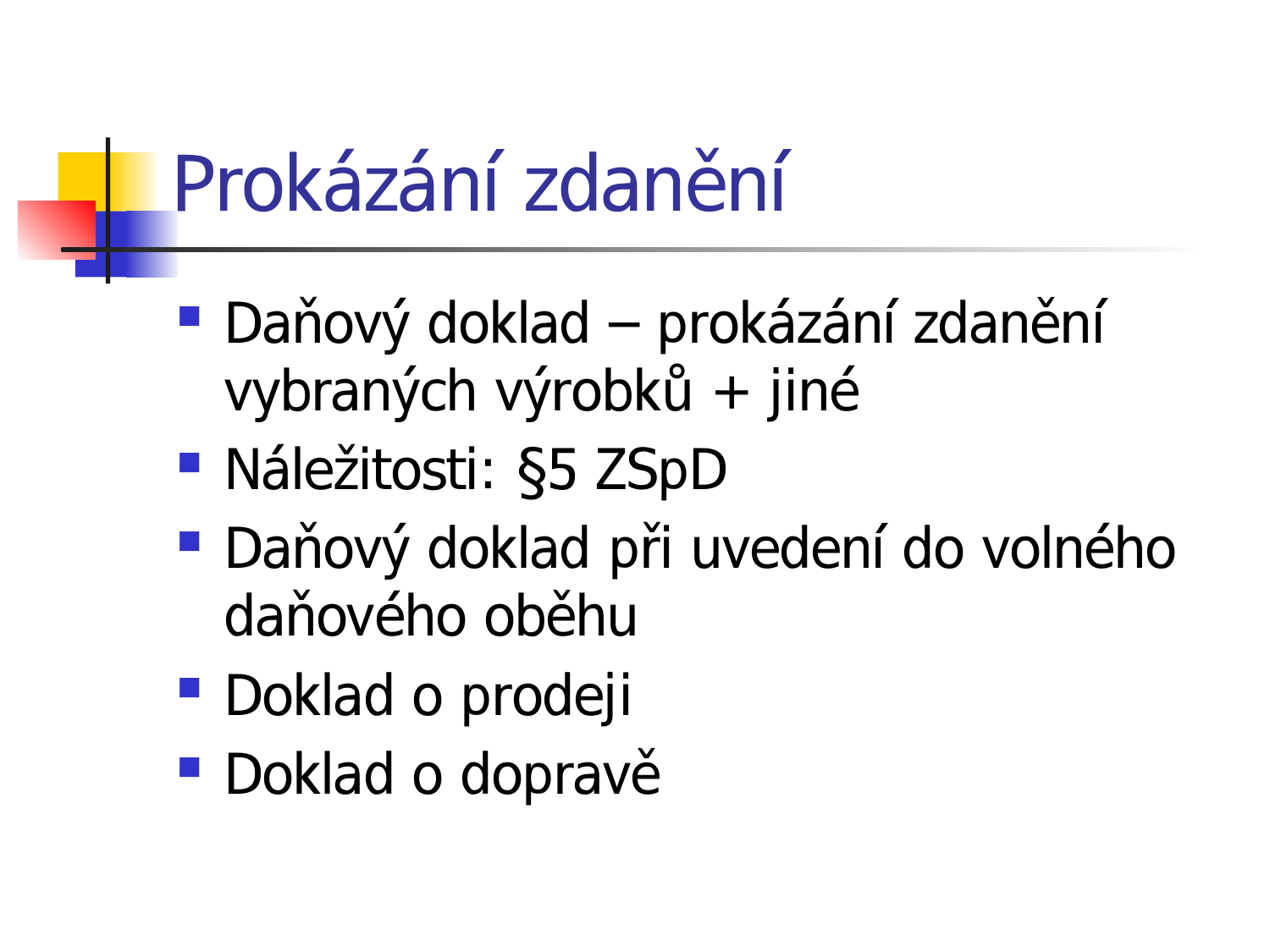

# Prokázání zdanění
Daňový doklad – prokázání zdanění vybraných výrobků + jiné
Náležitosti: §5 ZSpD
Daňový doklad při uvedení do volného daňového oběhu
Doklad o prodeji
Doklad o dopravě